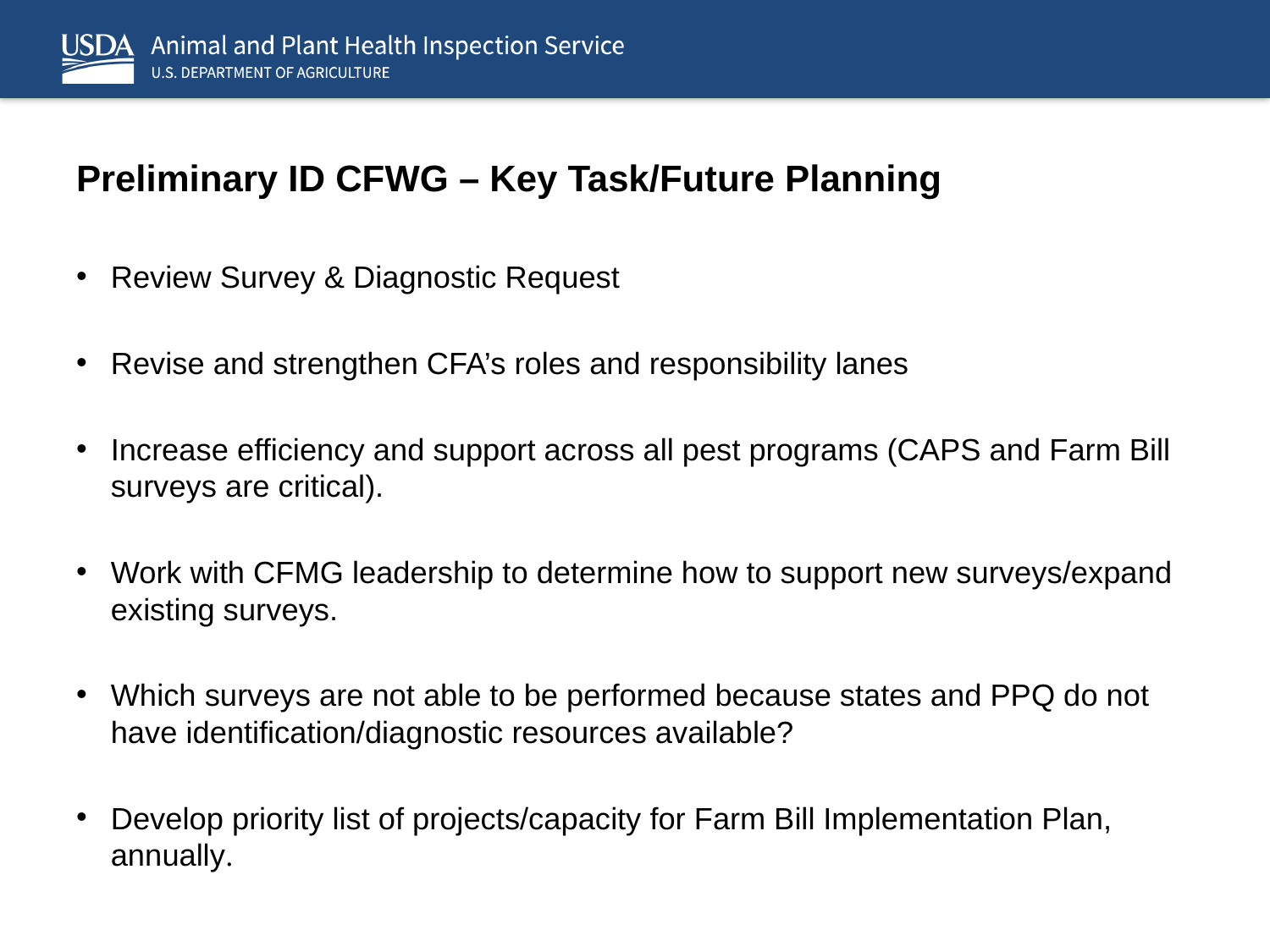

# Preliminary ID CFWG – Key Task/Future Planning
Review Survey & Diagnostic Request

Revise and strengthen CFA’s roles and responsibility lanes

Increase efficiency and support across all pest programs (CAPS and Farm Bill surveys are critical).

Work with CFMG leadership to determine how to support new surveys/expand existing surveys.

Which surveys are not able to be performed because states and PPQ do not have identification/diagnostic resources available?

Develop priority list of projects/capacity for Farm Bill Implementation Plan, annually.